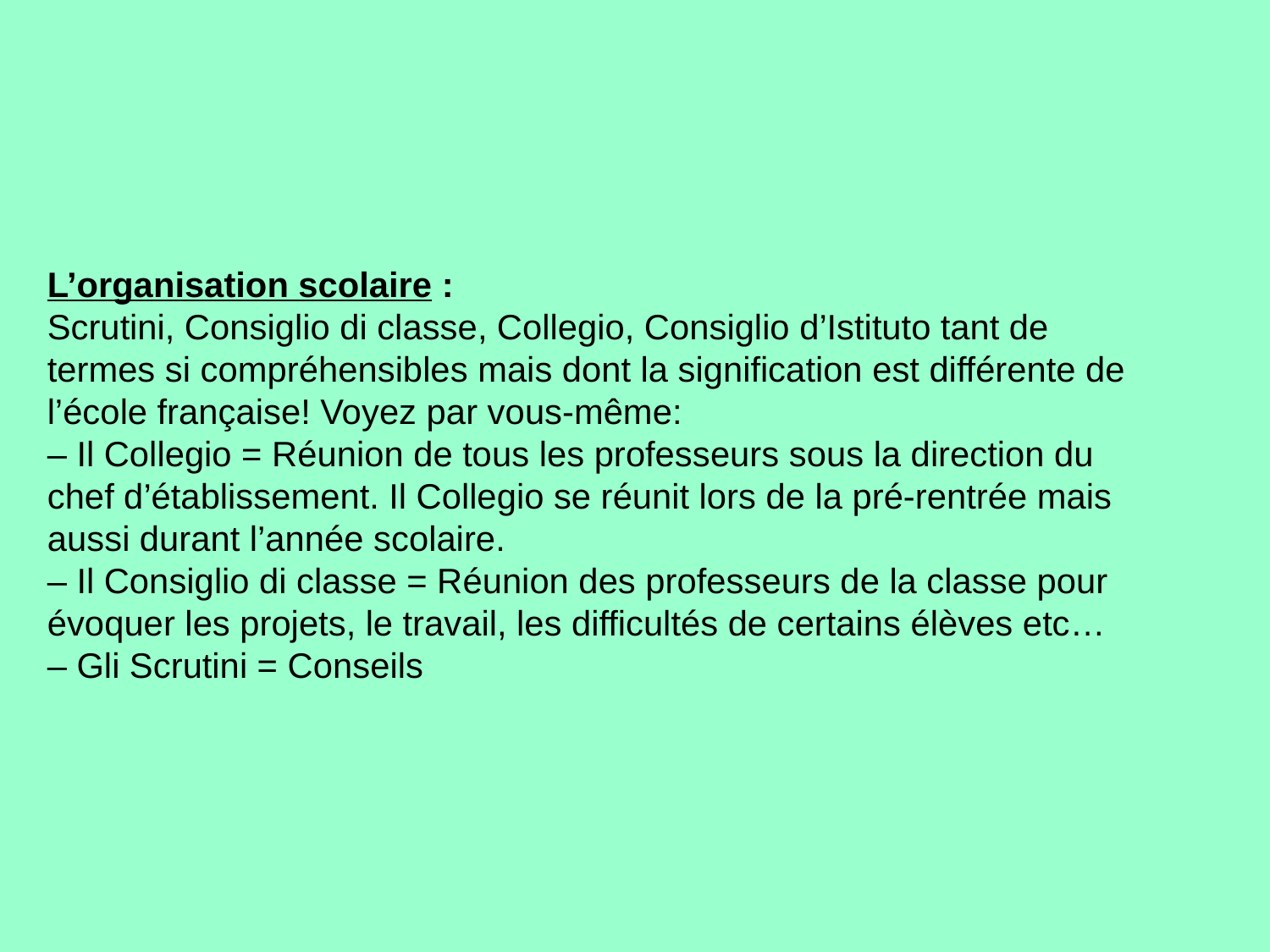

L’organisation scolaire :
Scrutini, Consiglio di classe, Collegio, Consiglio d’Istituto tant de termes si compréhensibles mais dont la signification est différente de l’école française! Voyez par vous-même:
– Il Collegio = Réunion de tous les professeurs sous la direction du chef d’établissement. Il Collegio se réunit lors de la pré-rentrée mais aussi durant l’année scolaire.
– Il Consiglio di classe = Réunion des professeurs de la classe pour évoquer les projets, le travail, les difficultés de certains élèves etc…
– Gli Scrutini = Conseils